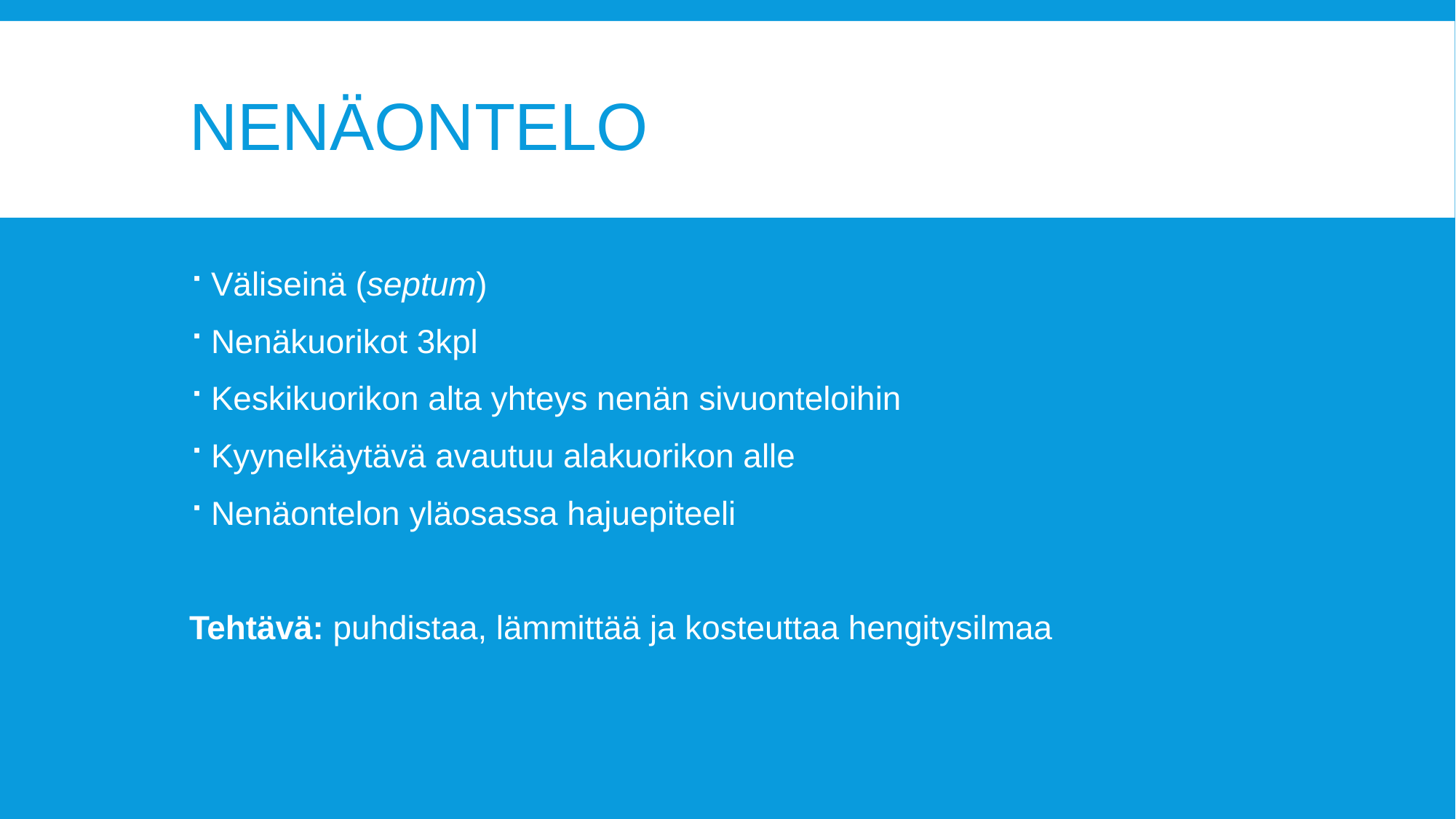

# Nenäontelo
Väliseinä (septum)
Nenäkuorikot 3kpl
Keskikuorikon alta yhteys nenän sivuonteloihin
Kyynelkäytävä avautuu alakuorikon alle
Nenäontelon yläosassa hajuepiteeli

Tehtävä: puhdistaa, lämmittää ja kosteuttaa hengitysilmaa